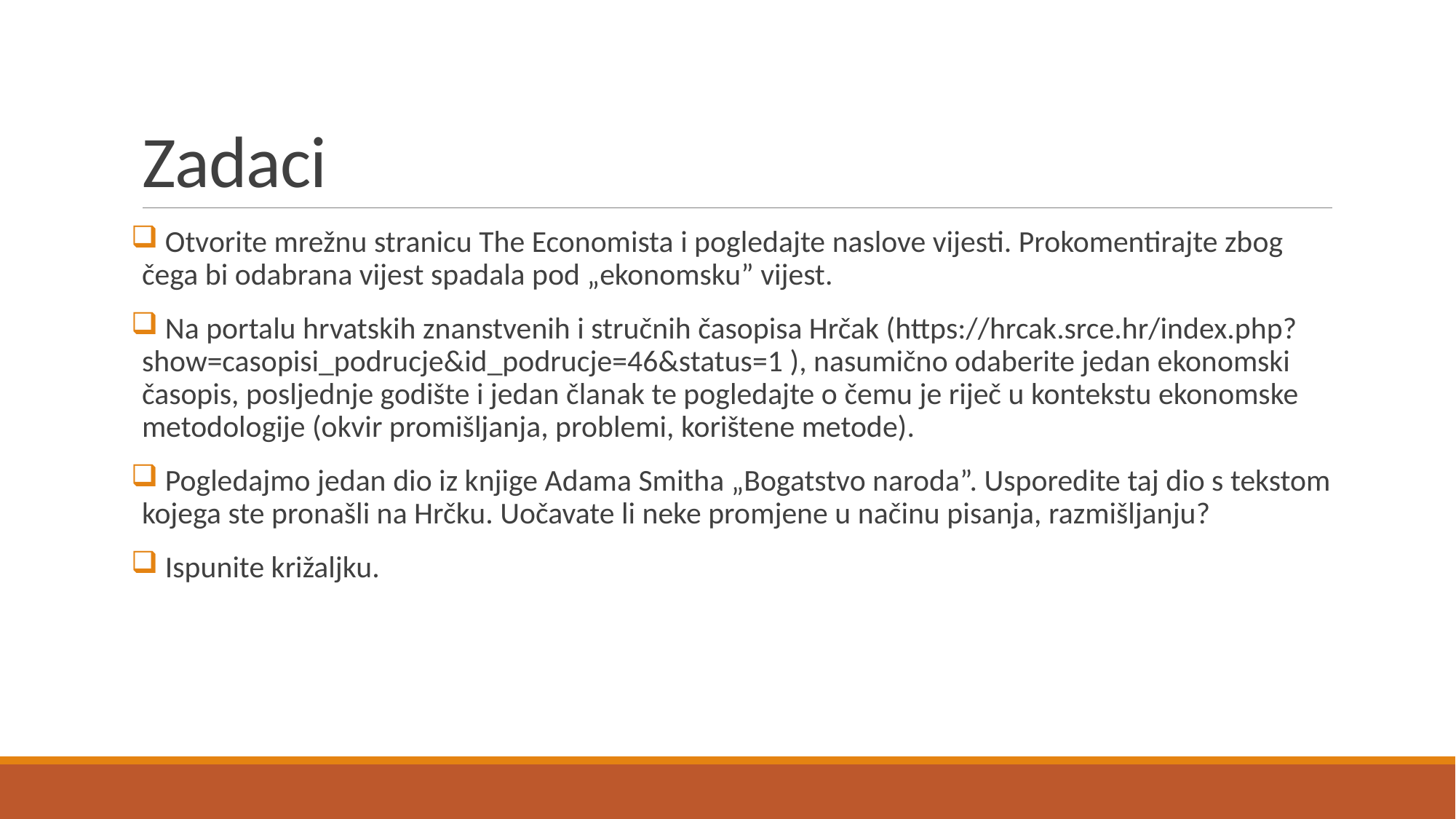

# Zadaci
 Otvorite mrežnu stranicu The Economista i pogledajte naslove vijesti. Prokomentirajte zbog čega bi odabrana vijest spadala pod „ekonomsku” vijest.
 Na portalu hrvatskih znanstvenih i stručnih časopisa Hrčak (https://hrcak.srce.hr/index.php?show=casopisi_podrucje&id_podrucje=46&status=1 ), nasumično odaberite jedan ekonomski časopis, posljednje godište i jedan članak te pogledajte o čemu je riječ u kontekstu ekonomske metodologije (okvir promišljanja, problemi, korištene metode).
 Pogledajmo jedan dio iz knjige Adama Smitha „Bogatstvo naroda”. Usporedite taj dio s tekstom kojega ste pronašli na Hrčku. Uočavate li neke promjene u načinu pisanja, razmišljanju?
 Ispunite križaljku.